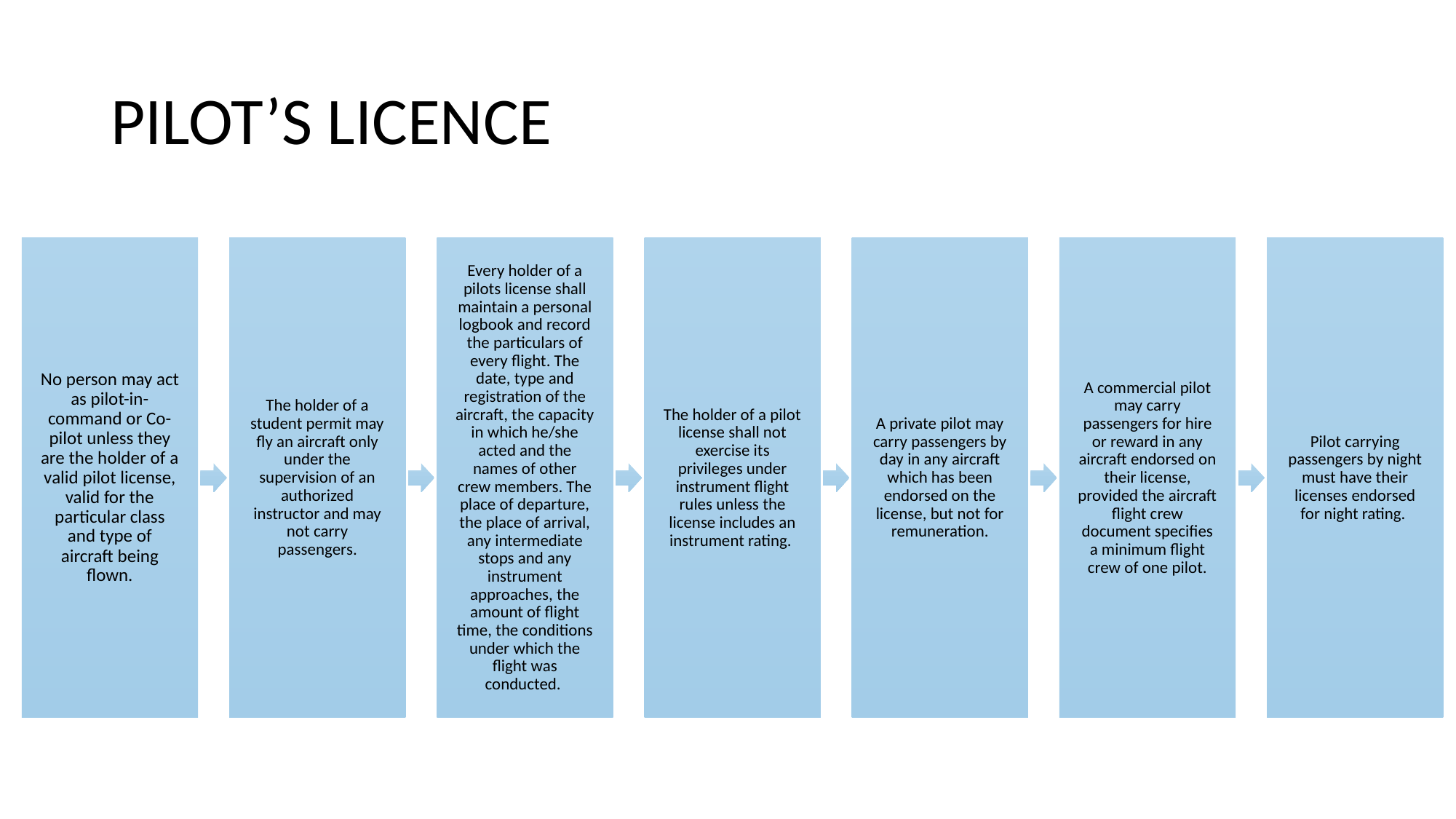

# PILOT’S LICENCE
No person may act as pilot-in-command or Co-pilot unless they are the holder of a valid pilot license, valid for the particular class and type of aircraft being flown.
The holder of a student permit may fly an aircraft only under the supervision of an authorized instructor and may not carry passengers.
Every holder of a pilots license shall maintain a personal logbook and record the particulars of every flight. The date, type and registration of the aircraft, the capacity in which he/she acted and the names of other crew members. The place of departure, the place of arrival, any intermediate stops and any instrument approaches, the amount of flight time, the conditions under which the flight was conducted.
The holder of a pilot license shall not exercise its privileges under instrument flight rules unless the license includes an instrument rating.
A private pilot may carry passengers by day in any aircraft which has been endorsed on the license, but not for remuneration.
A commercial pilot may carry passengers for hire or reward in any aircraft endorsed on their license, provided the aircraft flight crew document specifies a minimum flight crew of one pilot.
Pilot carrying passengers by night must have their licenses endorsed for night rating.